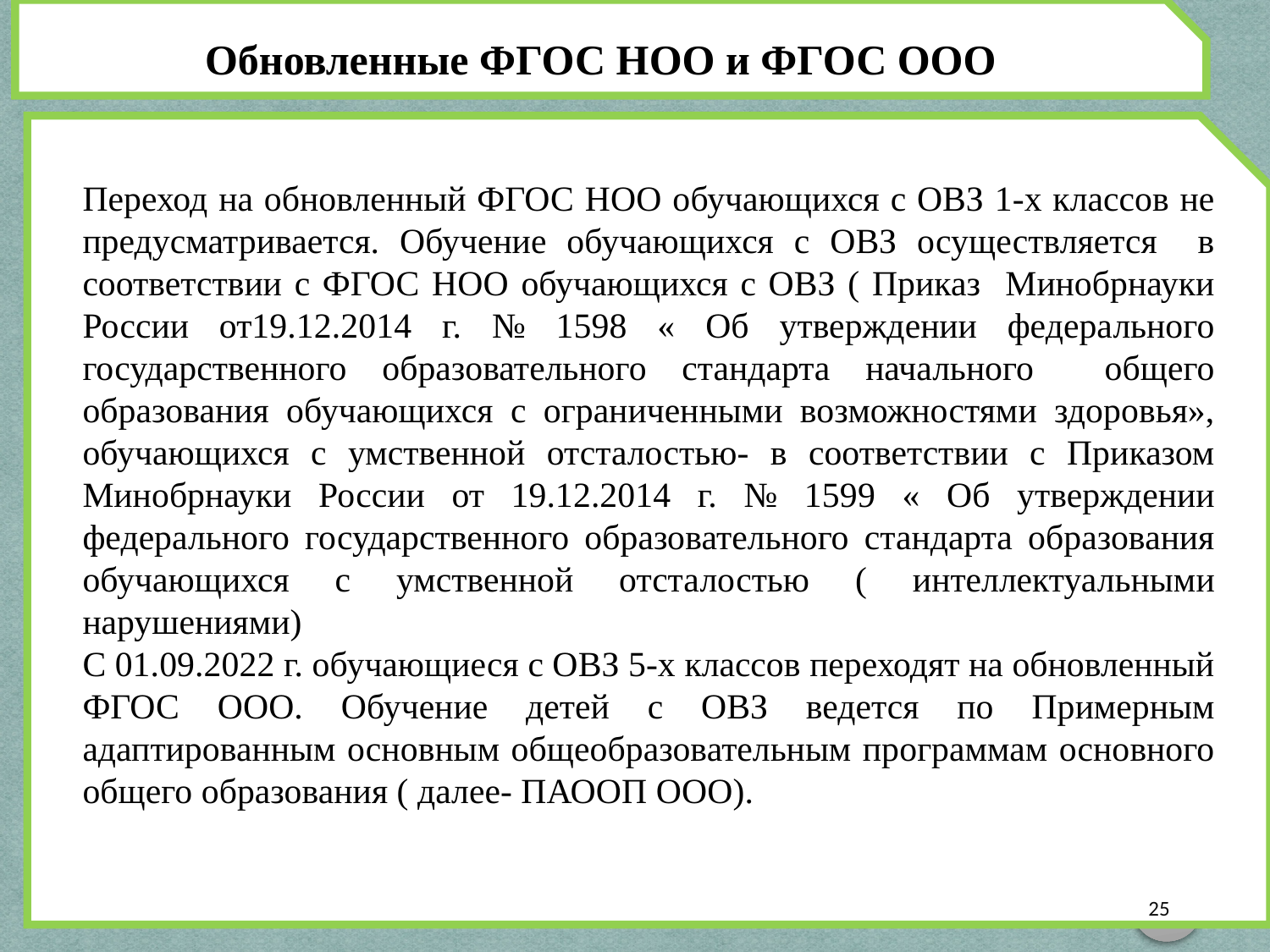

Обновленные ФГОС НОО и ФГОС ООО

Переход на обновленный ФГОС НОО обучающихся с ОВЗ 1-х классов не предусматривается. Обучение обучающихся с ОВЗ осуществляется  в соответствии с ФГОС НОО обучающихся с ОВЗ ( Приказ  Минобрнауки России от19.12.2014 г. № 1598 « Об утверждении федерального государственного образовательного стандарта начального  общего образования обучающихся с ограниченными возможностями здоровья», обучающихся с умственной отсталостью- в соответствии с Приказом Минобрнауки России от 19.12.2014 г. № 1599 « Об утверждении федерального государственного образовательного стандарта образования обучающихся с умственной отсталостью ( интеллектуальными нарушениями)
С 01.09.2022 г. обучающиеся с ОВЗ 5-х классов переходят на обновленный ФГОС ООО. Обучение детей с ОВЗ ведется по Примерным адаптированным основным общеобразовательным программам основного общего образования ( далее- ПАООП ООО).

25